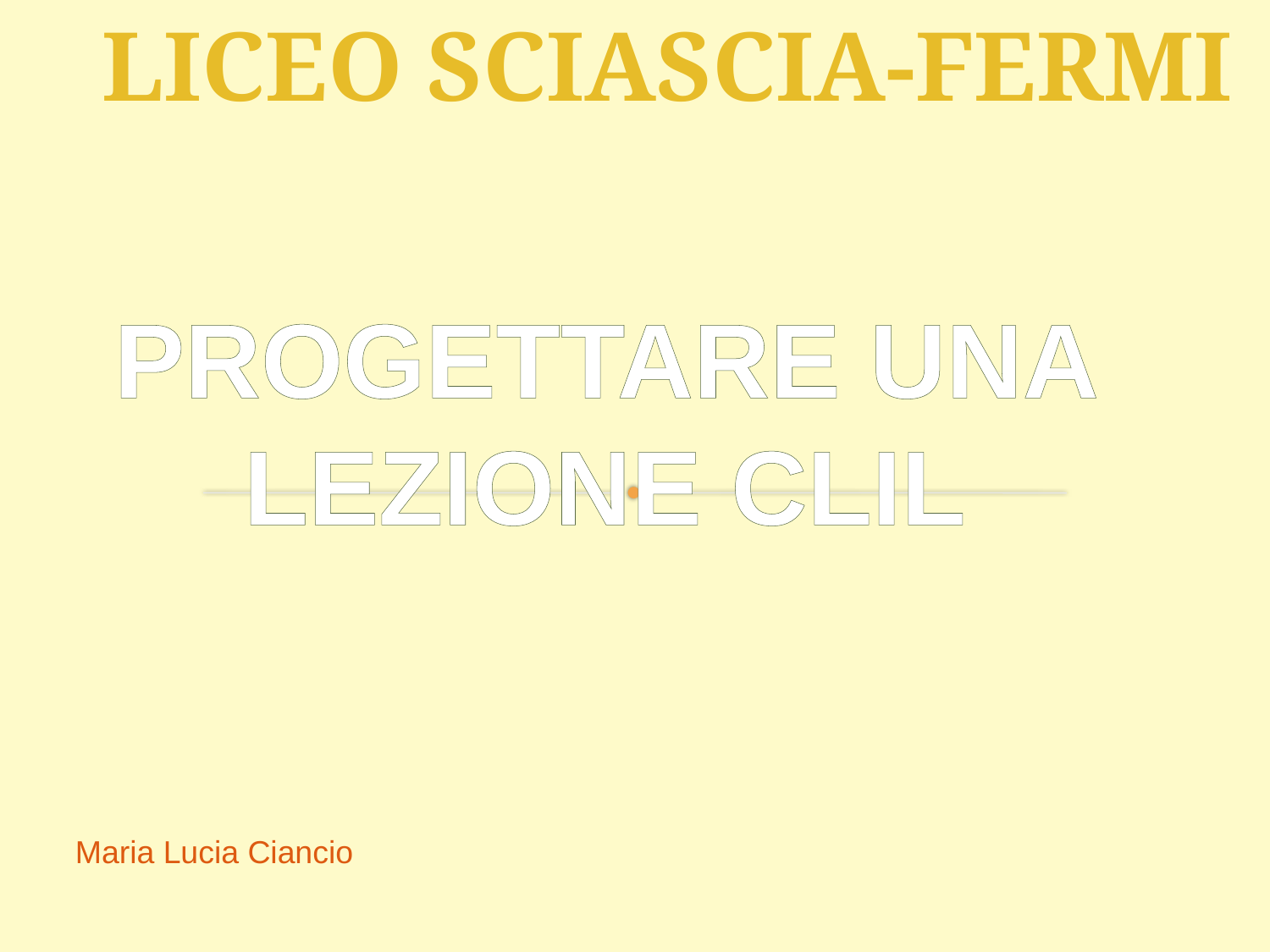

LICEO SCIASCIA-FERMI
PROGETTARE UNA LEZIONE CLIL
Maria Lucia Ciancio